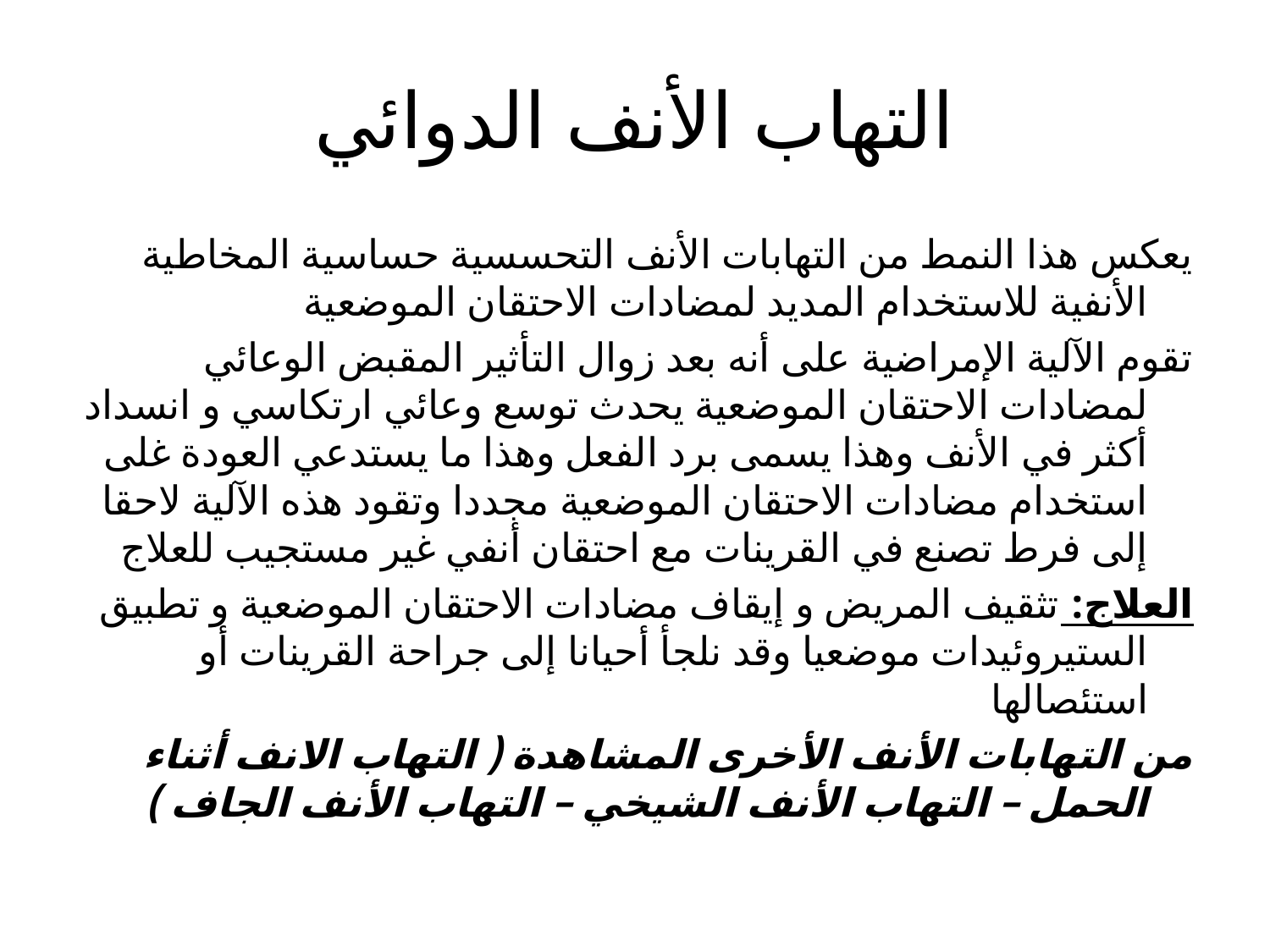

# التهاب الأنف الدوائي
يعكس هذا النمط من التهابات الأنف التحسسية حساسية المخاطية الأنفية للاستخدام المديد لمضادات الاحتقان الموضعية
تقوم الآلية الإمراضية على أنه بعد زوال التأثير المقبض الوعائي لمضادات الاحتقان الموضعية يحدث توسع وعائي ارتكاسي و انسداد أكثر في الأنف وهذا يسمى برد الفعل وهذا ما يستدعي العودة غلى استخدام مضادات الاحتقان الموضعية مجددا وتقود هذه الآلية لاحقا إلى فرط تصنع في القرينات مع احتقان أنفي غير مستجيب للعلاج
العلاج: تثقيف المريض و إيقاف مضادات الاحتقان الموضعية و تطبيق الستيروئيدات موضعيا وقد نلجأ أحيانا إلى جراحة القرينات أو استئصالها
من التهابات الأنف الأخرى المشاهدة ( التهاب الانف أثناء الحمل – التهاب الأنف الشيخي – التهاب الأنف الجاف )